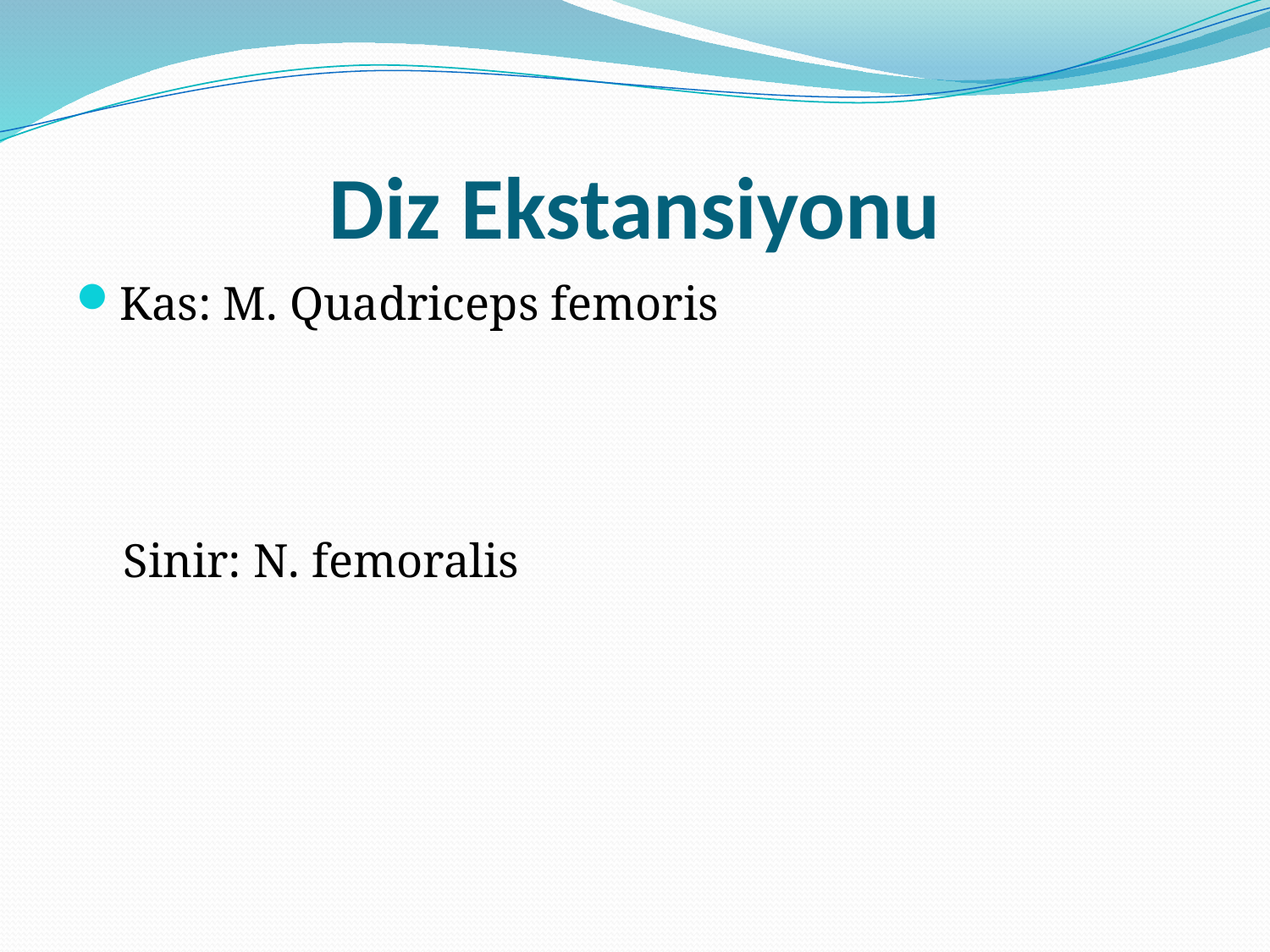

# Diz Ekstansiyonu
Kas: M. Quadriceps femoris

    Sinir: N. femoralis